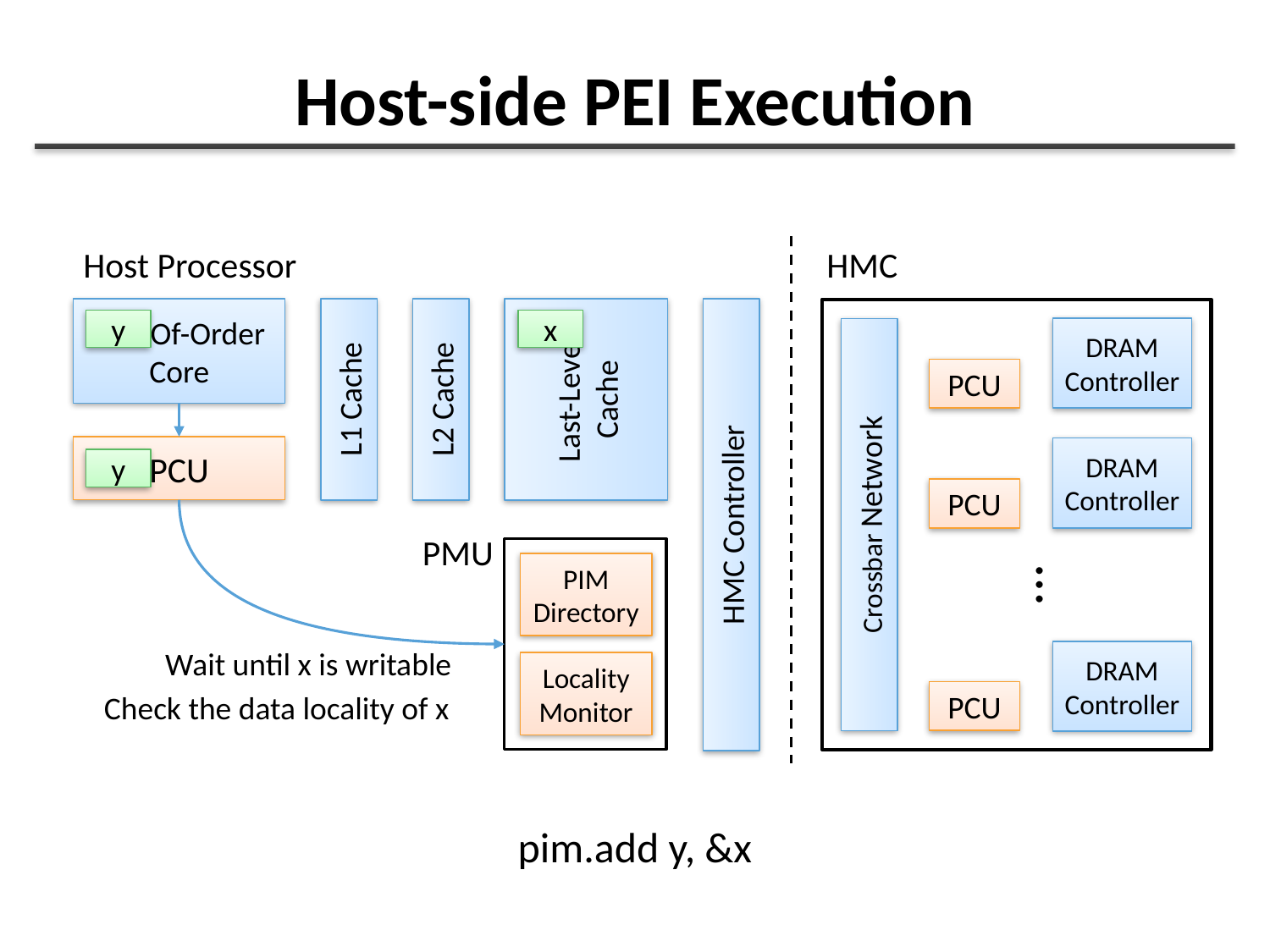

# Host-side PEI Execution
Host Processor
HMC
Out-Of-Order Core

y
x
Last-Level Cache
DRAM Controller
PCU
L1 Cache
L2 Cache
PCU
DRAM Controller
y
PCU
Crossbar Network
HMC Controller
PMU
…

PIM Directory
Wait until x is writable
DRAM Controller
Locality Monitor
Check the data locality of x
PCU
pim.add y, &x